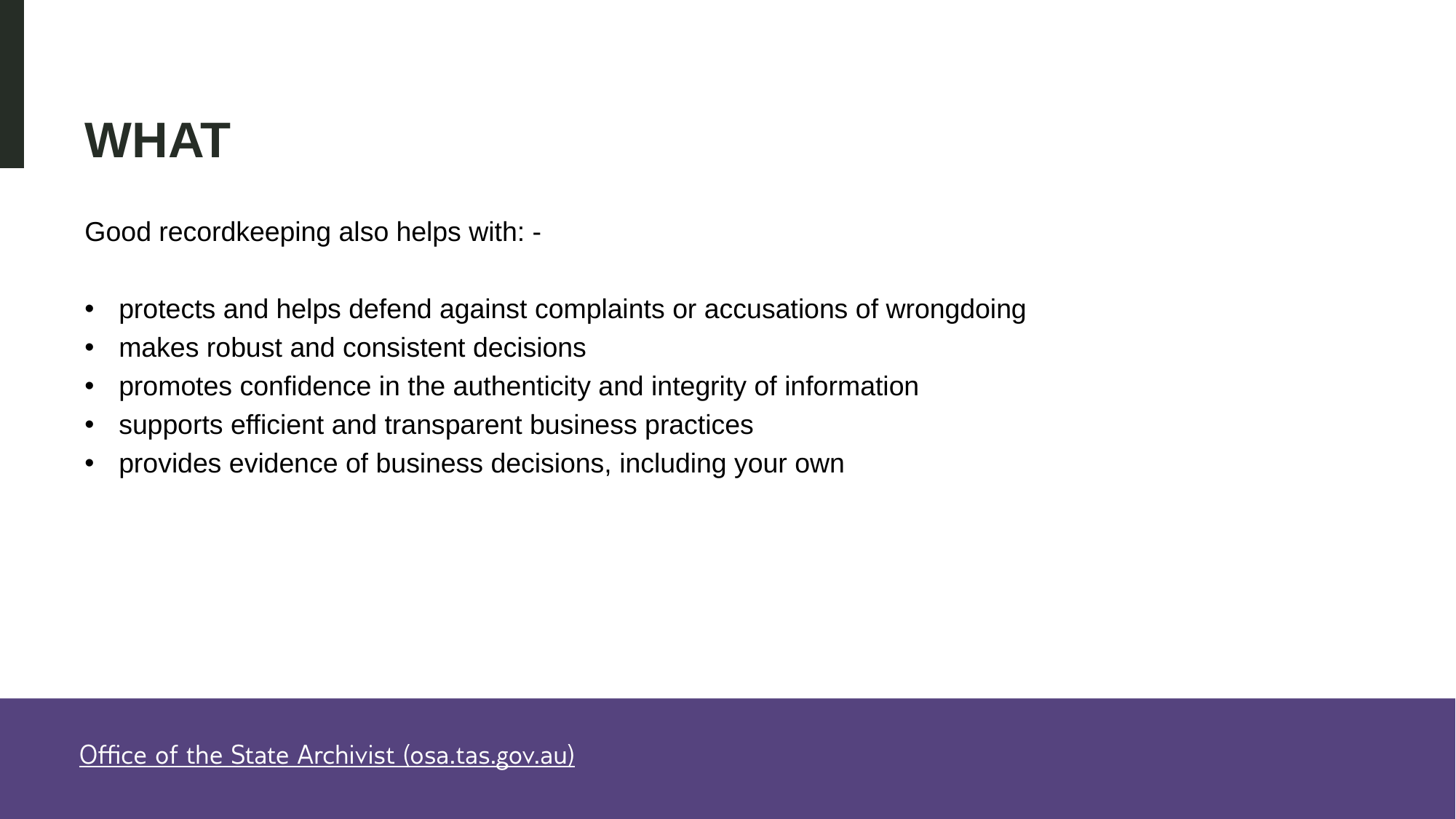

# What
Good recordkeeping also helps with: -

protects and helps defend against complaints or accusations of wrongdoing
makes robust and consistent decisions
promotes confidence in the authenticity and integrity of information
supports efficient and transparent business practices
provides evidence of business decisions, including your own

Office of the State Archivist (osa.tas.gov.au)